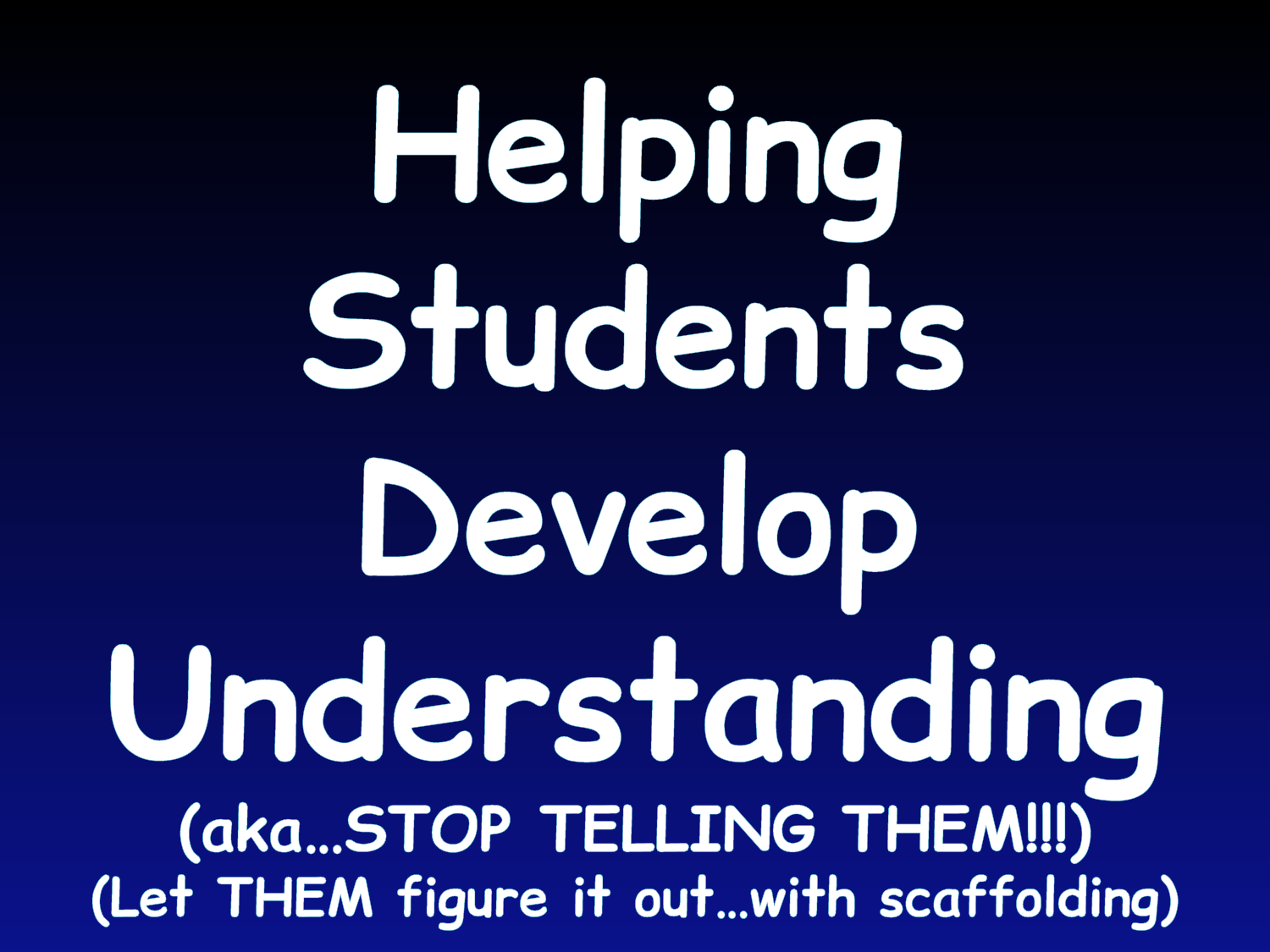

Helping Students Develop Understanding
(aka…STOP TELLING THEM!!!)
(Let THEM figure it out…with scaffolding)
#